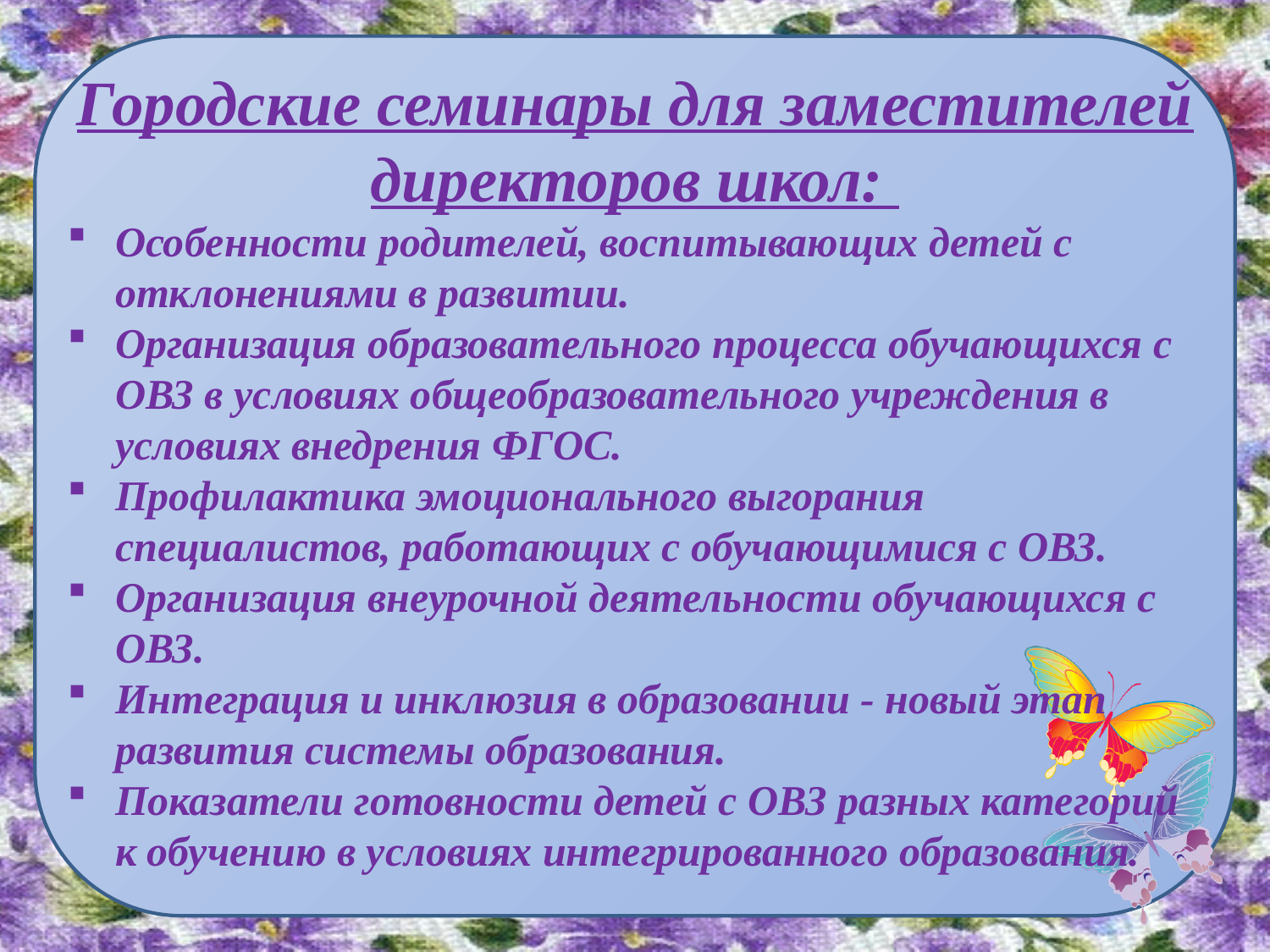

Городские семинары для заместителей директоров школ:
Особенности родителей, воспитывающих детей с отклонениями в развитии.
Организация образовательного процесса обучающихся с ОВЗ в условиях общеобразовательного учреждения в условиях внедрения ФГОС.
Профилактика эмоционального выгорания специалистов, работающих с обучающимися с ОВЗ.
Организация внеурочной деятельности обучающихся с ОВЗ.
Интеграция и инклюзия в образовании - новый этап развития системы образования.
Показатели готовности детей с ОВЗ разных категорий к обучению в условиях интегрированного образования.